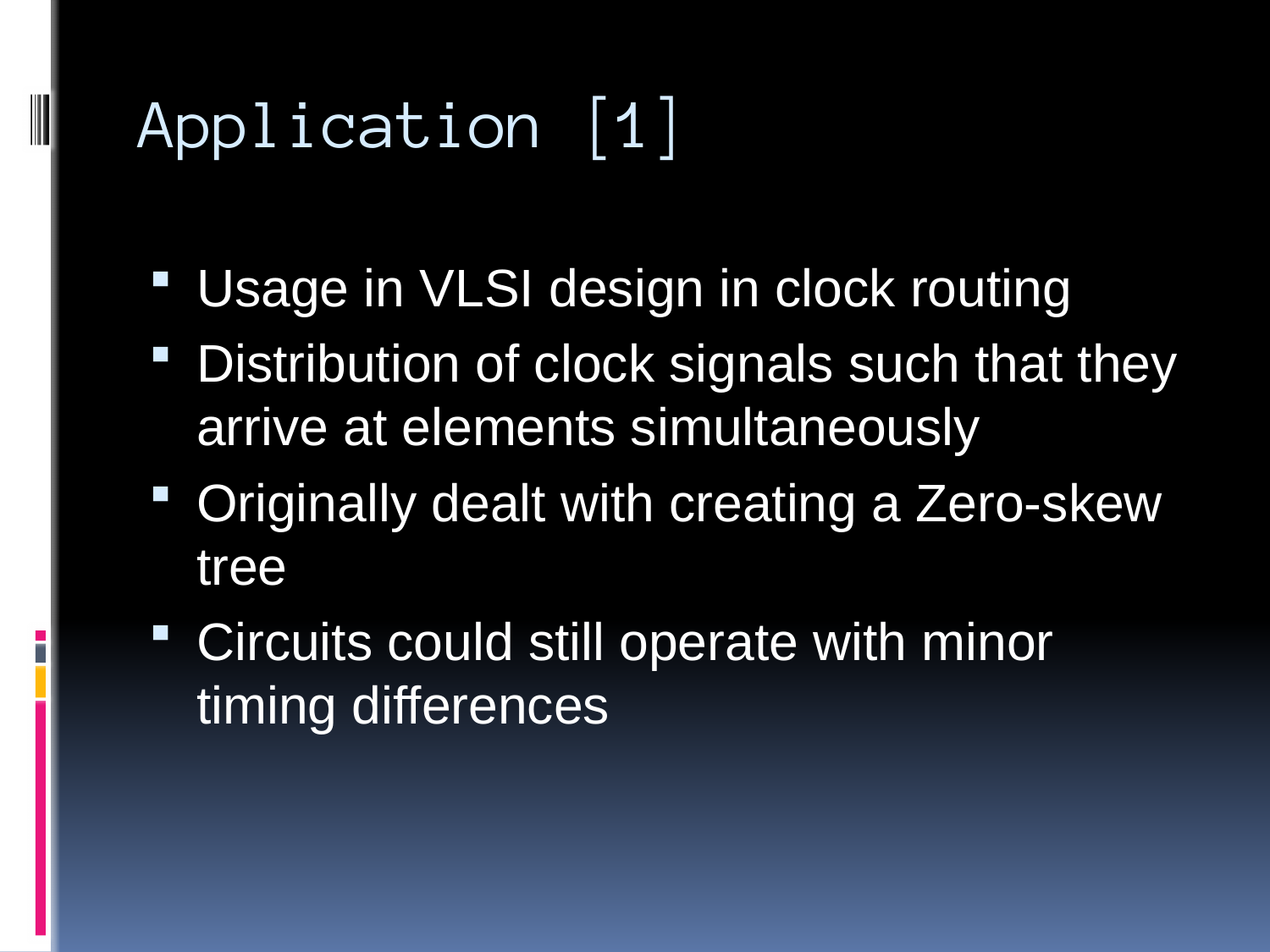

# Application [1]
Usage in VLSI design in clock routing
Distribution of clock signals such that they arrive at elements simultaneously
Originally dealt with creating a Zero-skew tree
Circuits could still operate with minor timing differences